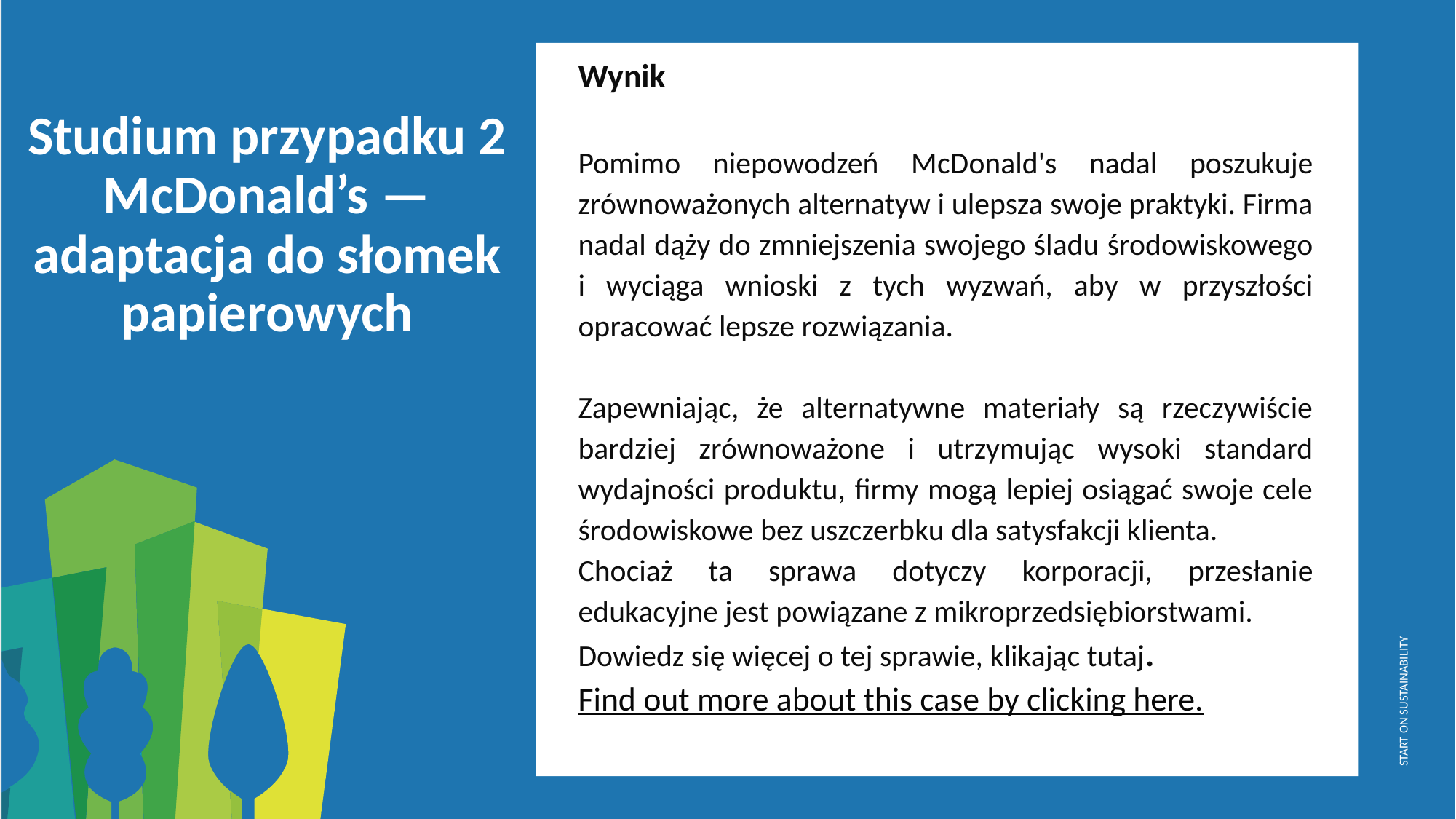

Wynik

Pomimo niepowodzeń McDonald's nadal poszukuje zrównoważonych alternatyw i ulepsza swoje praktyki. Firma nadal dąży do zmniejszenia swojego śladu środowiskowego i wyciąga wnioski z tych wyzwań, aby w przyszłości opracować lepsze rozwiązania.

Zapewniając, że alternatywne materiały są rzeczywiście bardziej zrównoważone i utrzymując wysoki standard wydajności produktu, firmy mogą lepiej osiągać swoje cele środowiskowe bez uszczerbku dla satysfakcji klienta.
Chociaż ta sprawa dotyczy korporacji, przesłanie edukacyjne jest powiązane z mikroprzedsiębiorstwami.
Dowiedz się więcej o tej sprawie, klikając tutaj.
Find out more about this case by clicking here.
Studium przypadku 2
McDonald’s — adaptacja do słomek papierowych